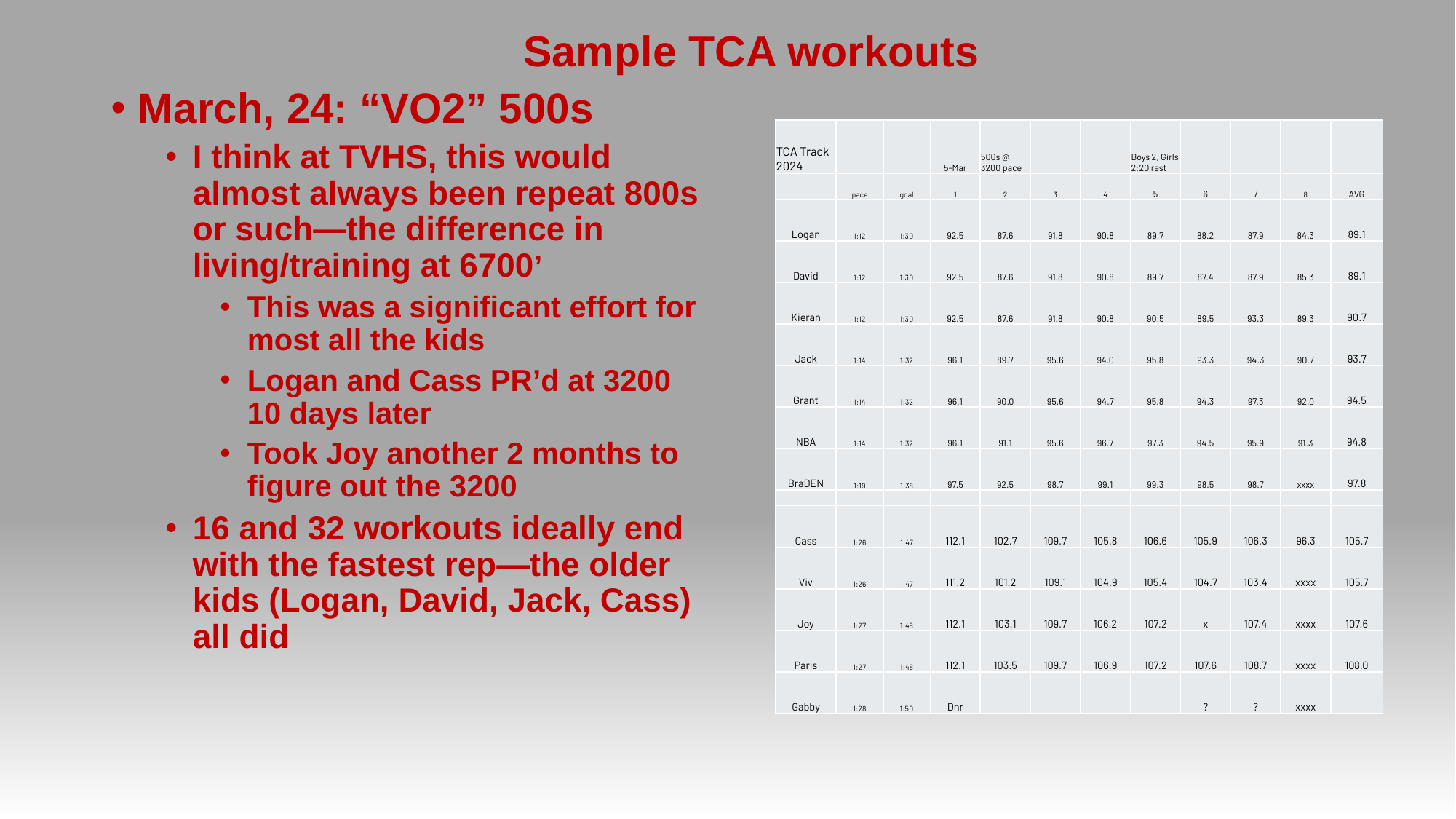

# Sample TCA workouts
March, 24: “VO2” 500s
I think at TVHS, this would almost always been repeat 800s or such—the difference in living/training at 6700’
This was a significant effort for most all the kids
Logan and Cass PR’d at 3200 10 days later
Took Joy another 2 months to figure out the 3200
16 and 32 workouts ideally end with the fastest rep—the older kids (Logan, David, Jack, Cass) all did

| TCA Track 2024 |  |  | 5-Mar | 500s @ 3200 pace |  |  | Boys 2, Girls 2:20 rest |  |  |  |  |
| --- | --- | --- | --- | --- | --- | --- | --- | --- | --- | --- | --- |
|  | pace | goal | 1 | 2 | 3 | 4 | 5 | 6 | 7 | 8 | AVG |
| Logan | 1:12 | 1:30 | 92.5 | 87.6 | 91.8 | 90.8 | 89.7 | 88.2 | 87.9 | 84.3 | 89.1 |
| David | 1:12 | 1:30 | 92.5 | 87.6 | 91.8 | 90.8 | 89.7 | 87.4 | 87.9 | 85.3 | 89.1 |
| Kieran | 1:12 | 1:30 | 92.5 | 87.6 | 91.8 | 90.8 | 90.5 | 89.5 | 93.3 | 89.3 | 90.7 |
| Jack | 1:14 | 1:32 | 96.1 | 89.7 | 95.6 | 94.0 | 95.8 | 93.3 | 94.3 | 90.7 | 93.7 |
| Grant | 1:14 | 1:32 | 96.1 | 90.0 | 95.6 | 94.7 | 95.8 | 94.3 | 97.3 | 92.0 | 94.5 |
| NBA | 1:14 | 1:32 | 96.1 | 91.1 | 95.6 | 96.7 | 97.3 | 94.5 | 95.9 | 91.3 | 94.8 |
| BraDEN | 1:19 | 1:38 | 97.5 | 92.5 | 98.7 | 99.1 | 99.3 | 98.5 | 98.7 | xxxx | 97.8 |
|  |  |  |  |  |  |  |  |  |  |  |  |
| Cass | 1:26 | 1:47 | 112.1 | 102.7 | 109.7 | 105.8 | 106.6 | 105.9 | 106.3 | 96.3 | 105.7 |
| Viv | 1:26 | 1:47 | 111.2 | 101.2 | 109.1 | 104.9 | 105.4 | 104.7 | 103.4 | xxxx | 105.7 |
| Joy | 1:27 | 1:48 | 112.1 | 103.1 | 109.7 | 106.2 | 107.2 | x | 107.4 | xxxx | 107.6 |
| Paris | 1:27 | 1:48 | 112.1 | 103.5 | 109.7 | 106.9 | 107.2 | 107.6 | 108.7 | xxxx | 108.0 |
| Gabby | 1:28 | 1:50 | Dnr |  |  |  |  | ? | ? | xxxx |  |
Photo creds: Tim McDonald, Alicia Whitcomb, the web